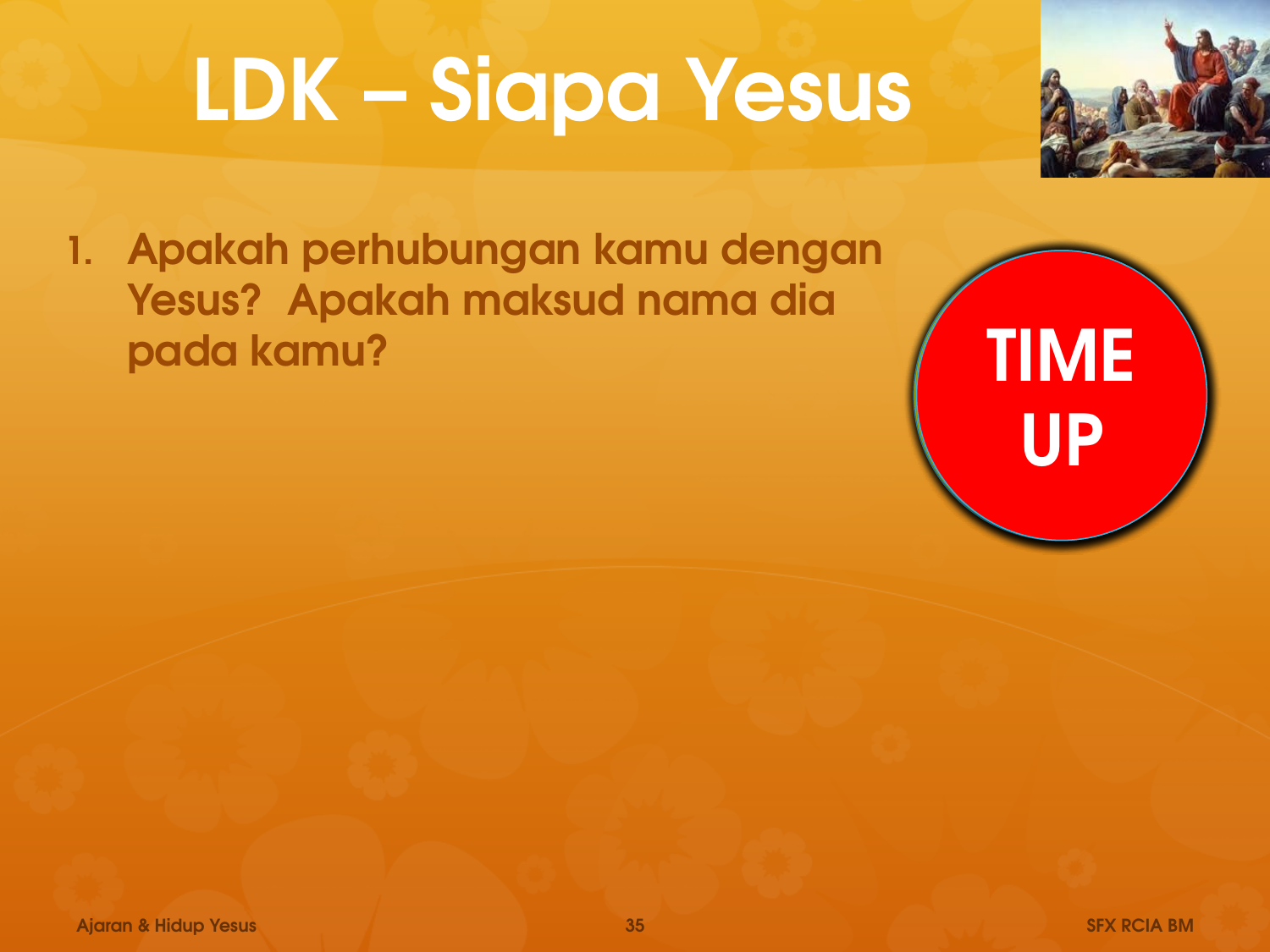

# LDK – Siapa Yesus
Apakah perhubungan kamu dengan Yesus?  Apakah maksud nama dia pada kamu?

1 min
20 min
15 min
10 min
3 min
5 min
0.5 min
TIME UP
Ajaran & Hidup Yesus
35
SFX RCIA BM